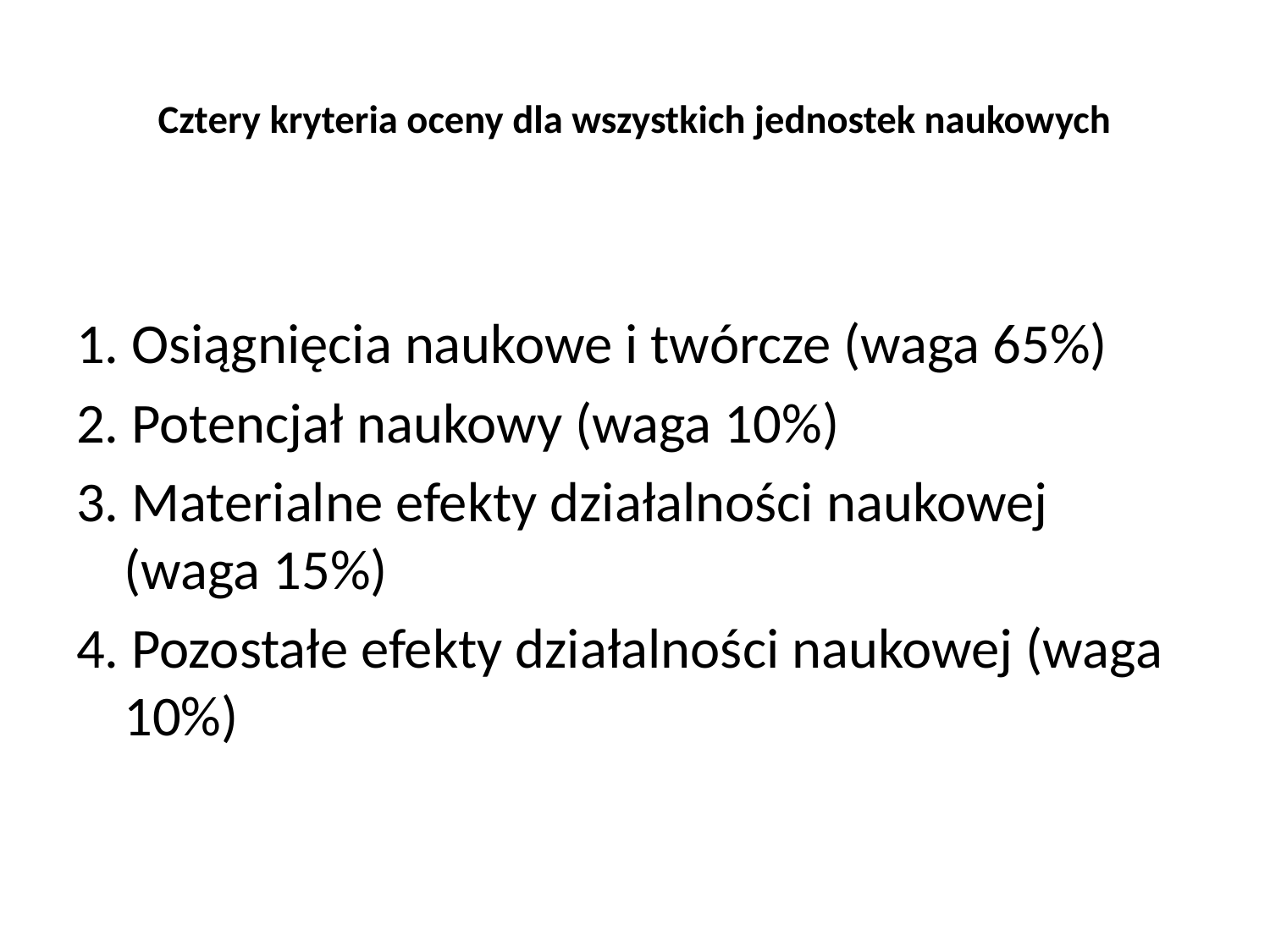

# Cztery kryteria oceny dla wszystkich jednostek naukowych

1. Osiągnięcia naukowe i twórcze (waga 65%)
2. Potencjał naukowy (waga 10%)
3. Materialne efekty działalności naukowej (waga 15%)
4. Pozostałe efekty działalności naukowej (waga 10%)